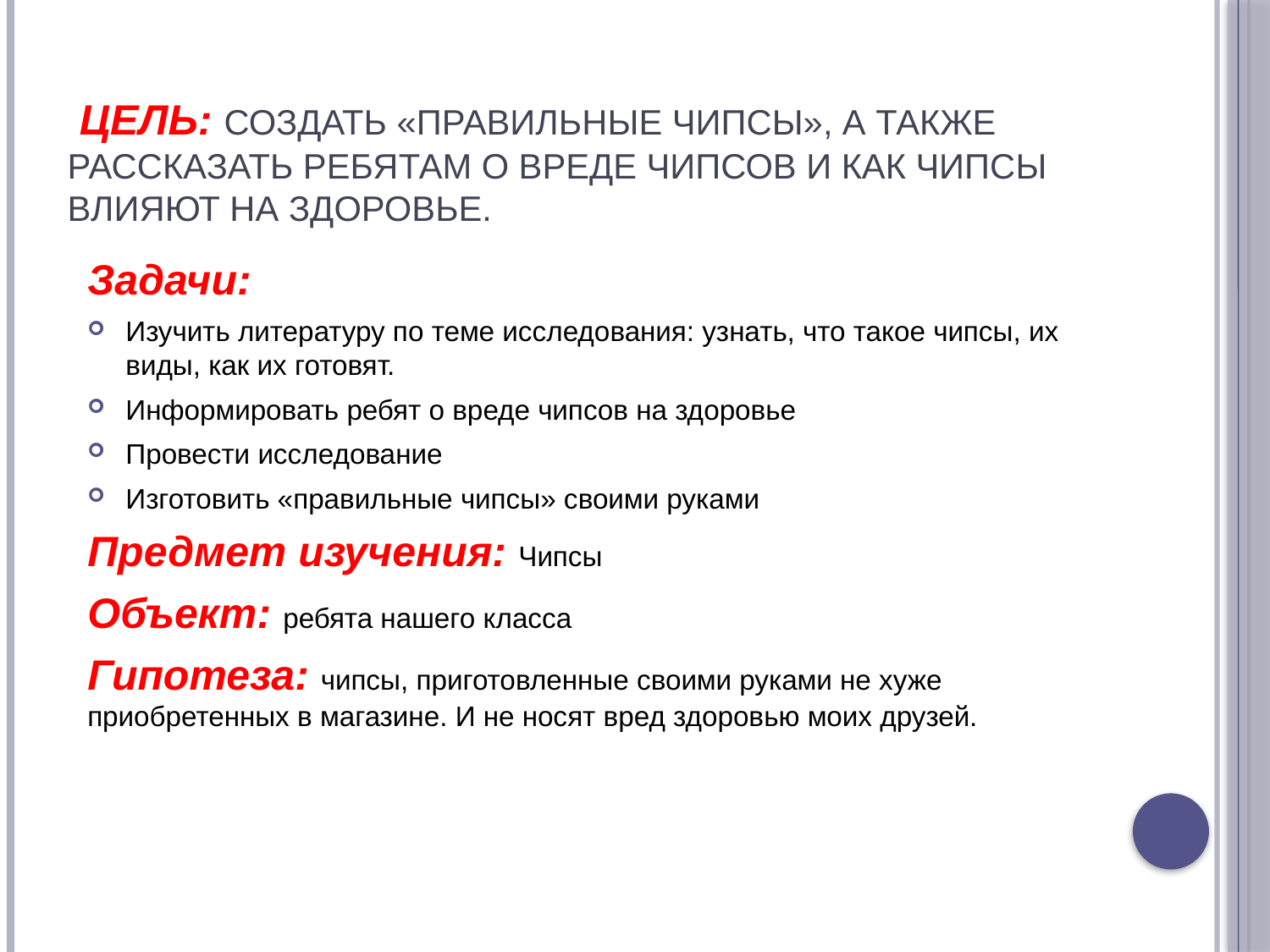

# Цель: Создать «правильные чипсы», а также рассказать ребятам о вреде чипсов и как чипсы влияют на здоровье.
Задачи:
Изучить литературу по теме исследования: узнать, что такое чипсы, их виды, как их готовят.
Информировать ребят о вреде чипсов на здоровье
Провести исследование
Изготовить «правильные чипсы» своими руками
Предмет изучения: Чипсы
Объект: ребята нашего класса
Гипотеза: чипсы, приготовленные своими руками не хуже приобретенных в магазине. И не носят вред здоровью моих друзей.